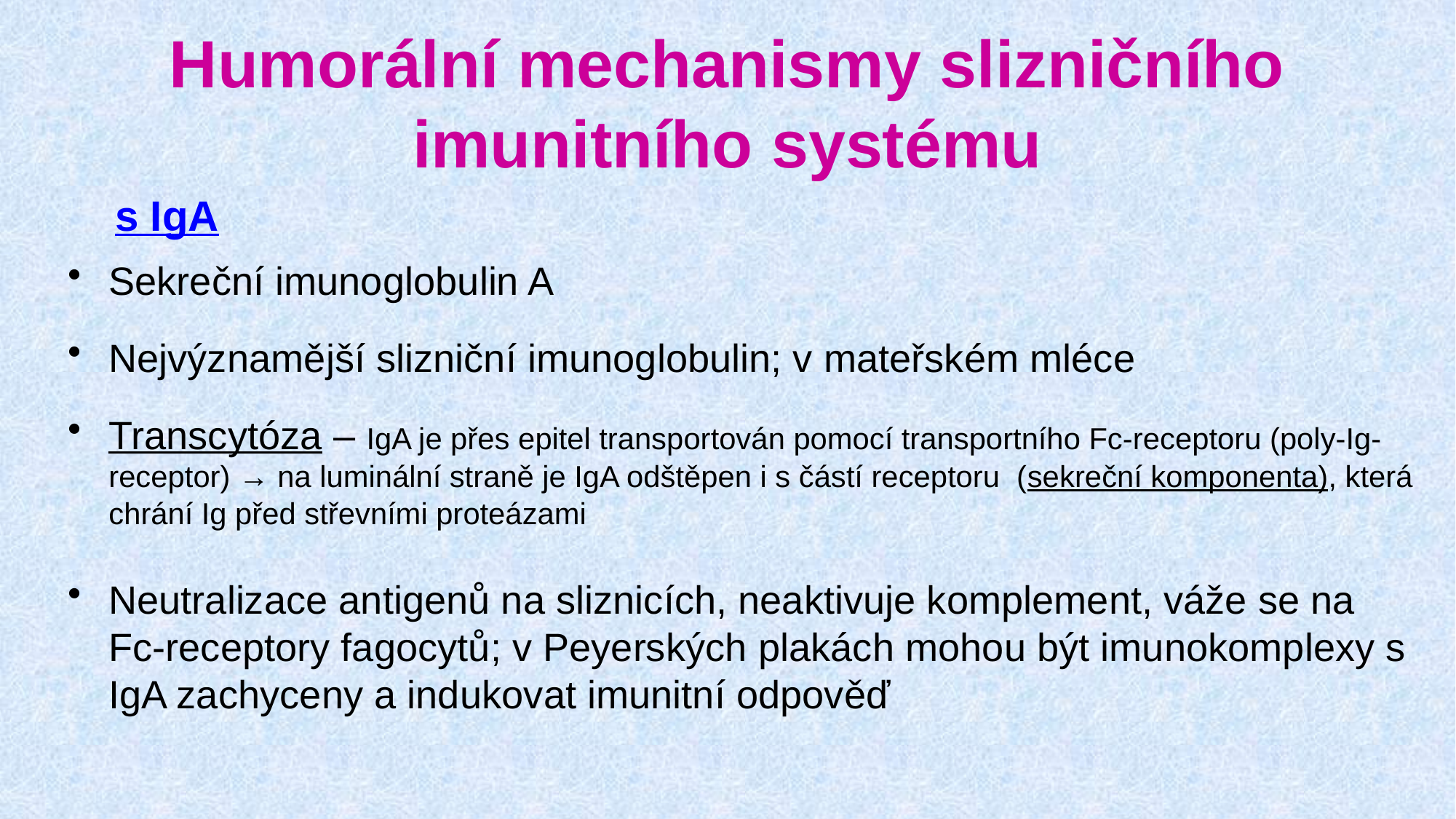

# Humorální mechanismy slizničního imunitního systému
    s IgA
Sekreční imunoglobulin A
Nejvýznamější slizniční imunoglobulin; v mateřském mléce
Transcytóza – IgA je přes epitel transportován pomocí transportního Fc-receptoru (poly-Ig-receptor) → na luminální straně je IgA odštěpen i s částí receptoru  (sekreční komponenta), která chrání Ig před střevními proteázami
Neutralizace antigenů na sliznicích, neaktivuje komplement, váže se na Fc-receptory fagocytů; v Peyerských plakách mohou být imunokomplexy s IgA zachyceny a indukovat imunitní odpověď